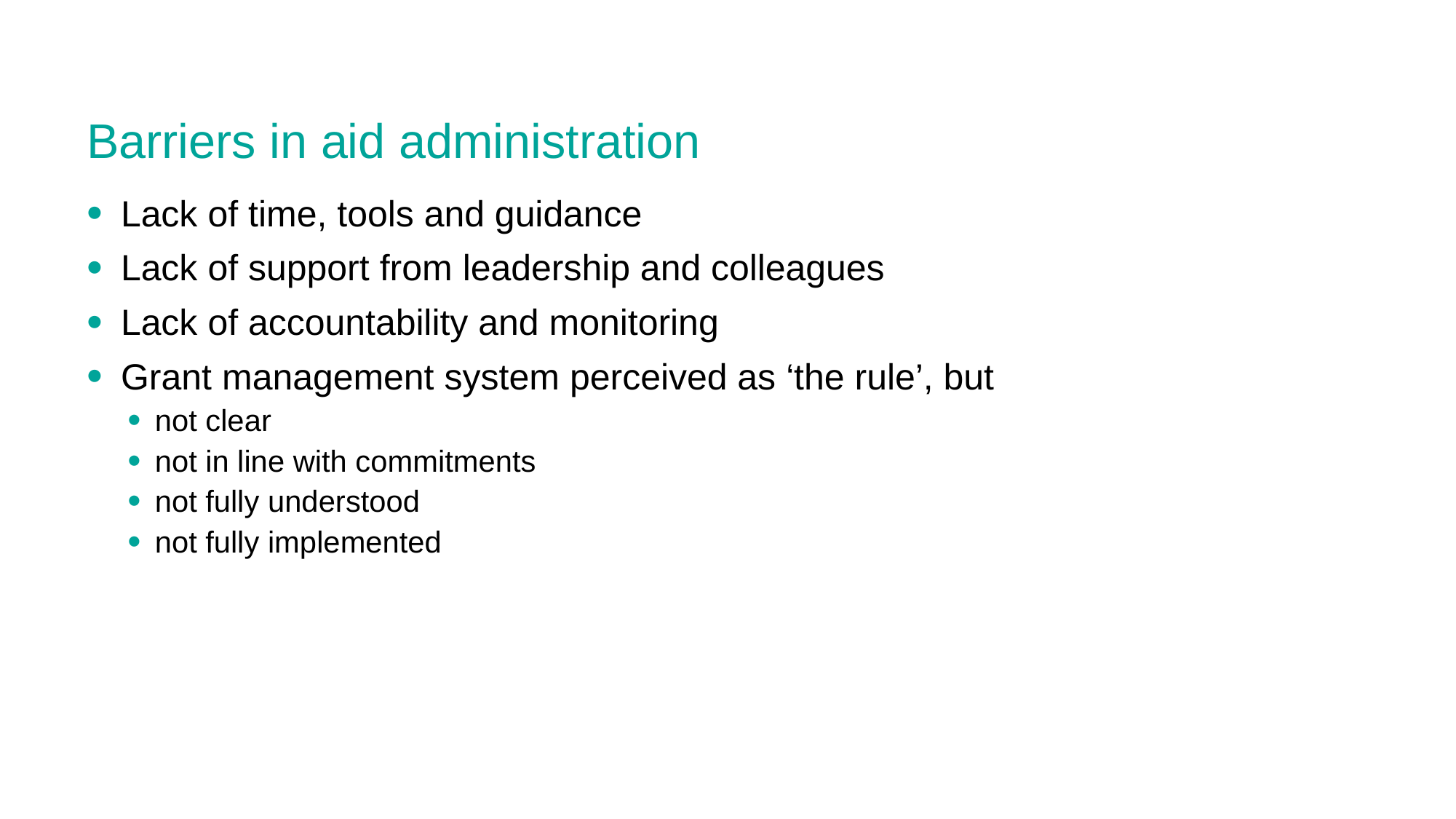

# Barriers in aid administration
Lack of time, tools and guidance
Lack of support from leadership and colleagues
Lack of accountability and monitoring
Grant management system perceived as ‘the rule’, but
not clear
not in line with commitments
not fully understood
not fully implemented